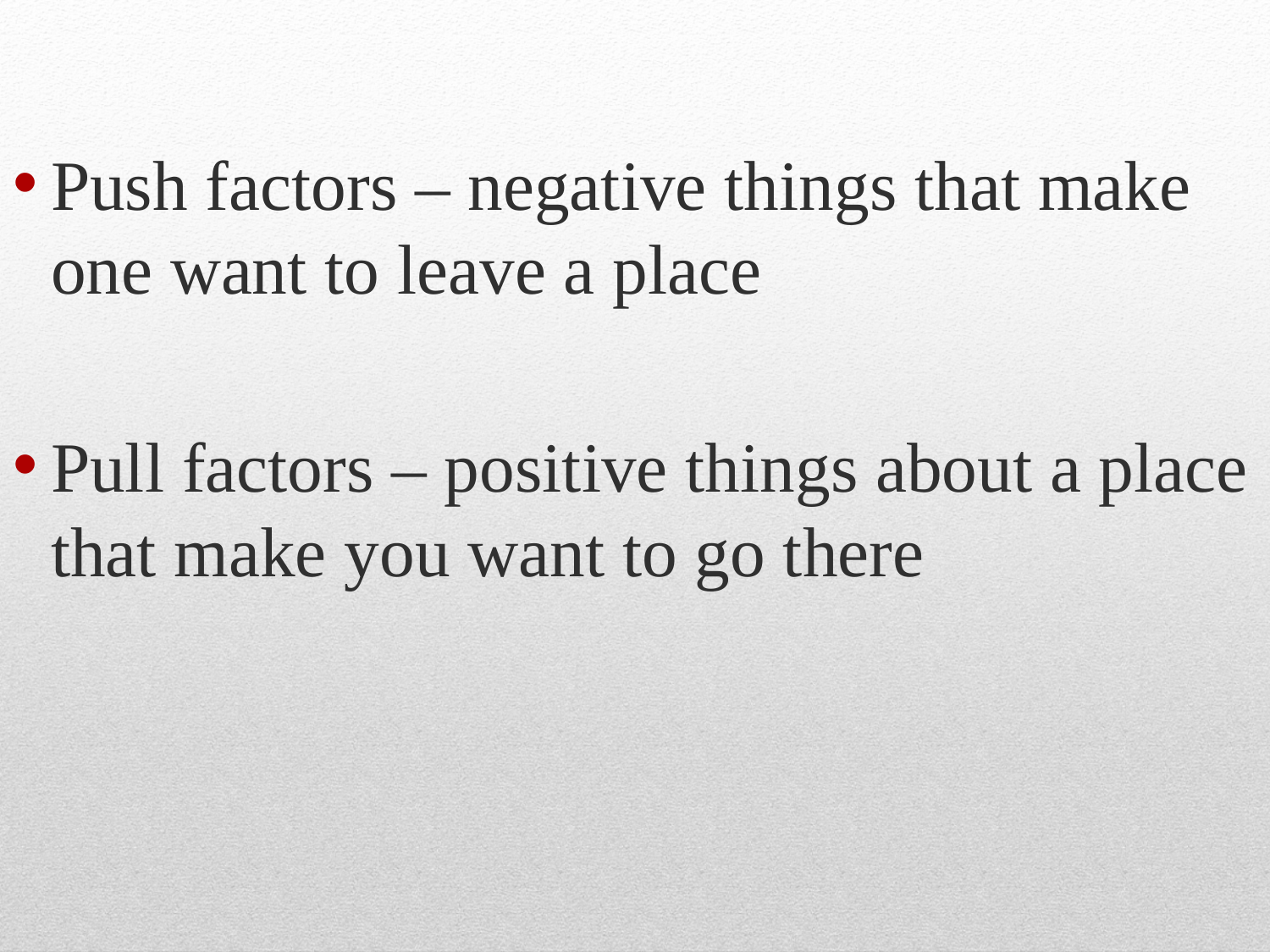

Push factors – negative things that make one want to leave a place

Pull factors – positive things about a place that make you want to go there